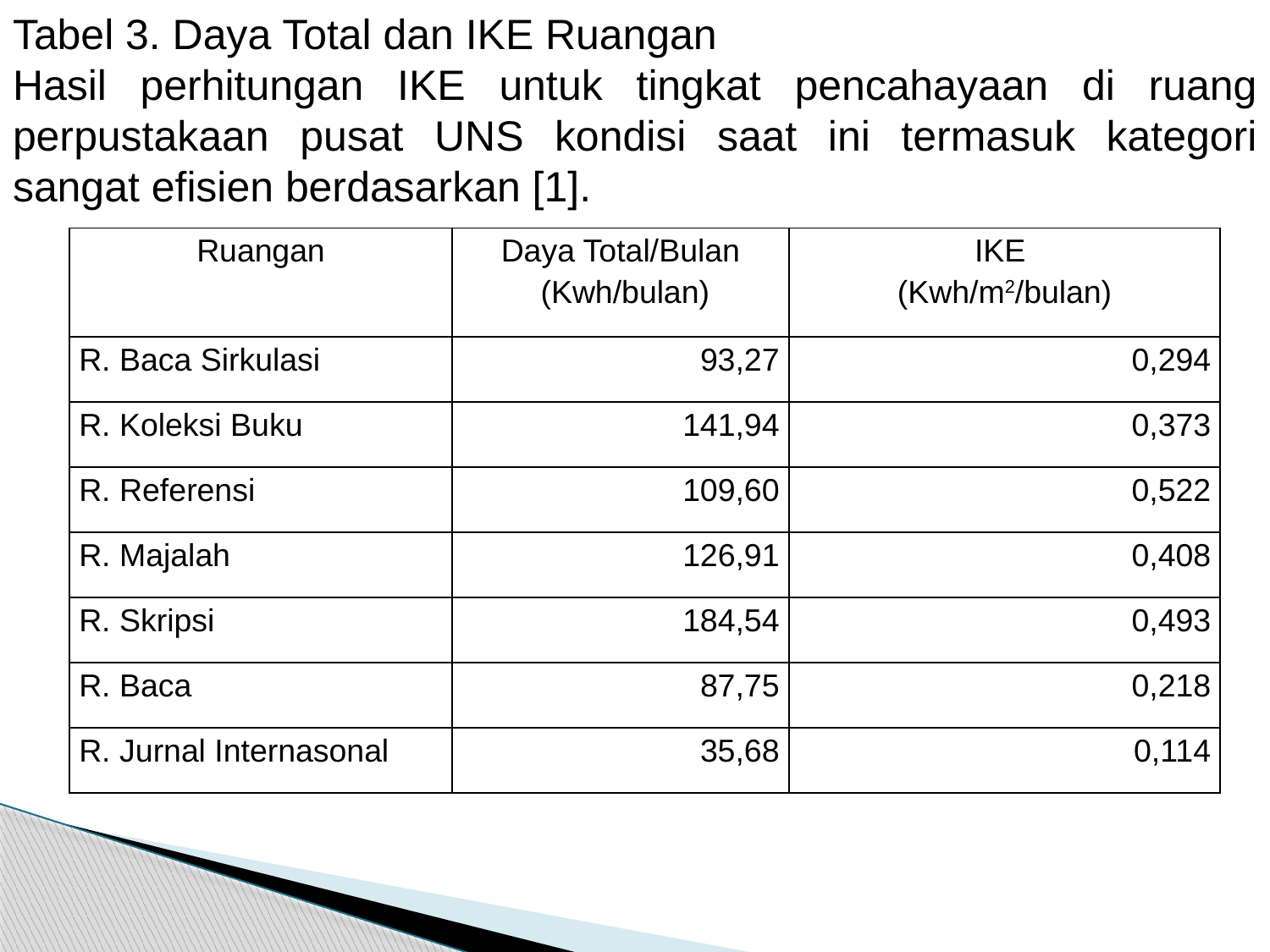

Tabel 3. Daya Total dan IKE Ruangan
Hasil perhitungan IKE untuk tingkat pencahayaan di ruang perpustakaan pusat UNS kondisi saat ini termasuk kategori sangat efisien berdasarkan [1].
| Ruangan | Daya Total/Bulan (Kwh/bulan) | IKE (Kwh/m2/bulan) |
| --- | --- | --- |
| R. Baca Sirkulasi | 93,27 | 0,294 |
| R. Koleksi Buku | 141,94 | 0,373 |
| R. Referensi | 109,60 | 0,522 |
| R. Majalah | 126,91 | 0,408 |
| R. Skripsi | 184,54 | 0,493 |
| R. Baca | 87,75 | 0,218 |
| R. Jurnal Internasonal | 35,68 | 0,114 |